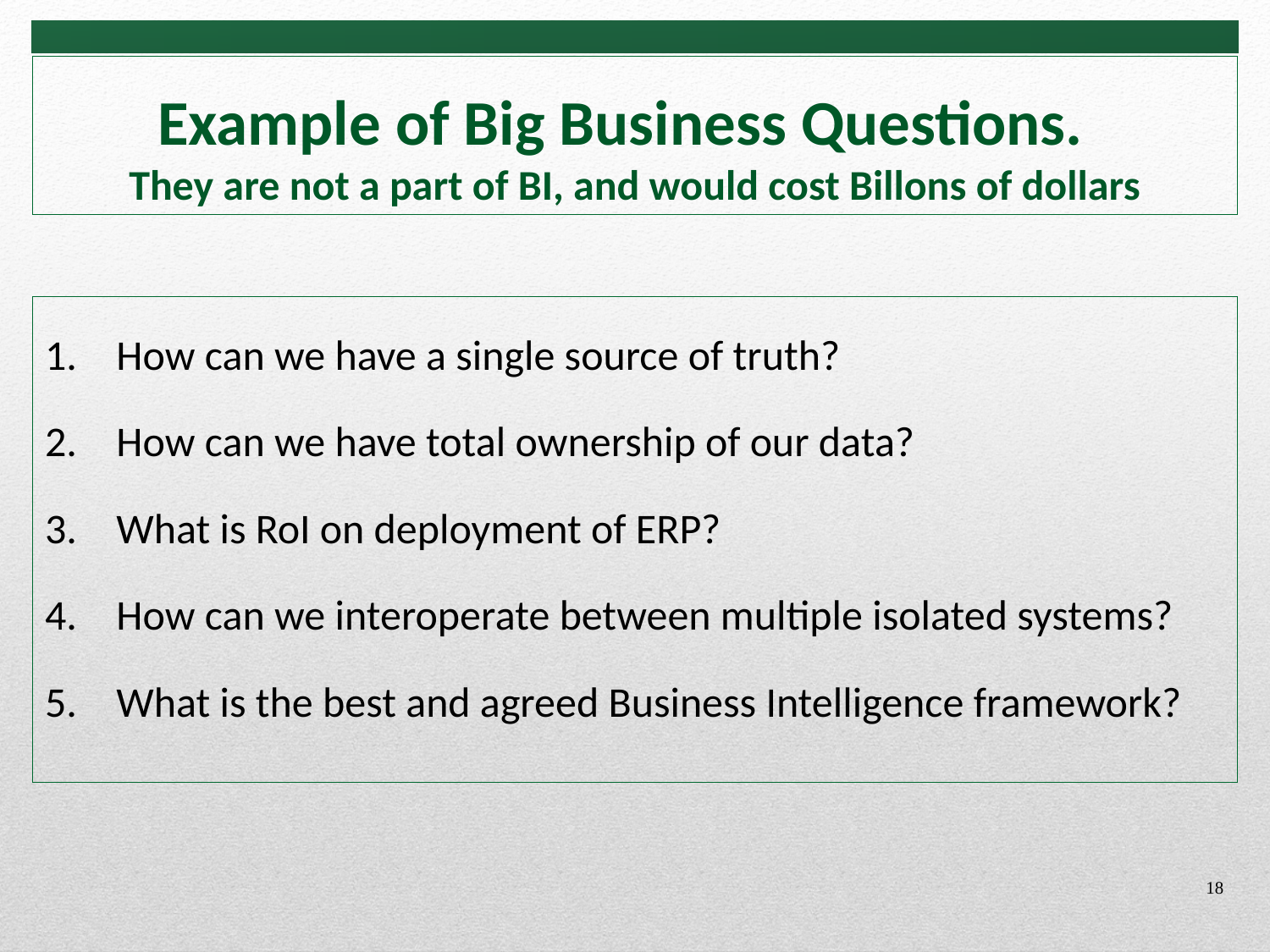

# Example of Big Business Questions. They are not a part of BI, and would cost Billons of dollars
How can we have a single source of truth?
How can we have total ownership of our data?
What is RoI on deployment of ERP?
How can we interoperate between multiple isolated systems?
What is the best and agreed Business Intelligence framework?

18